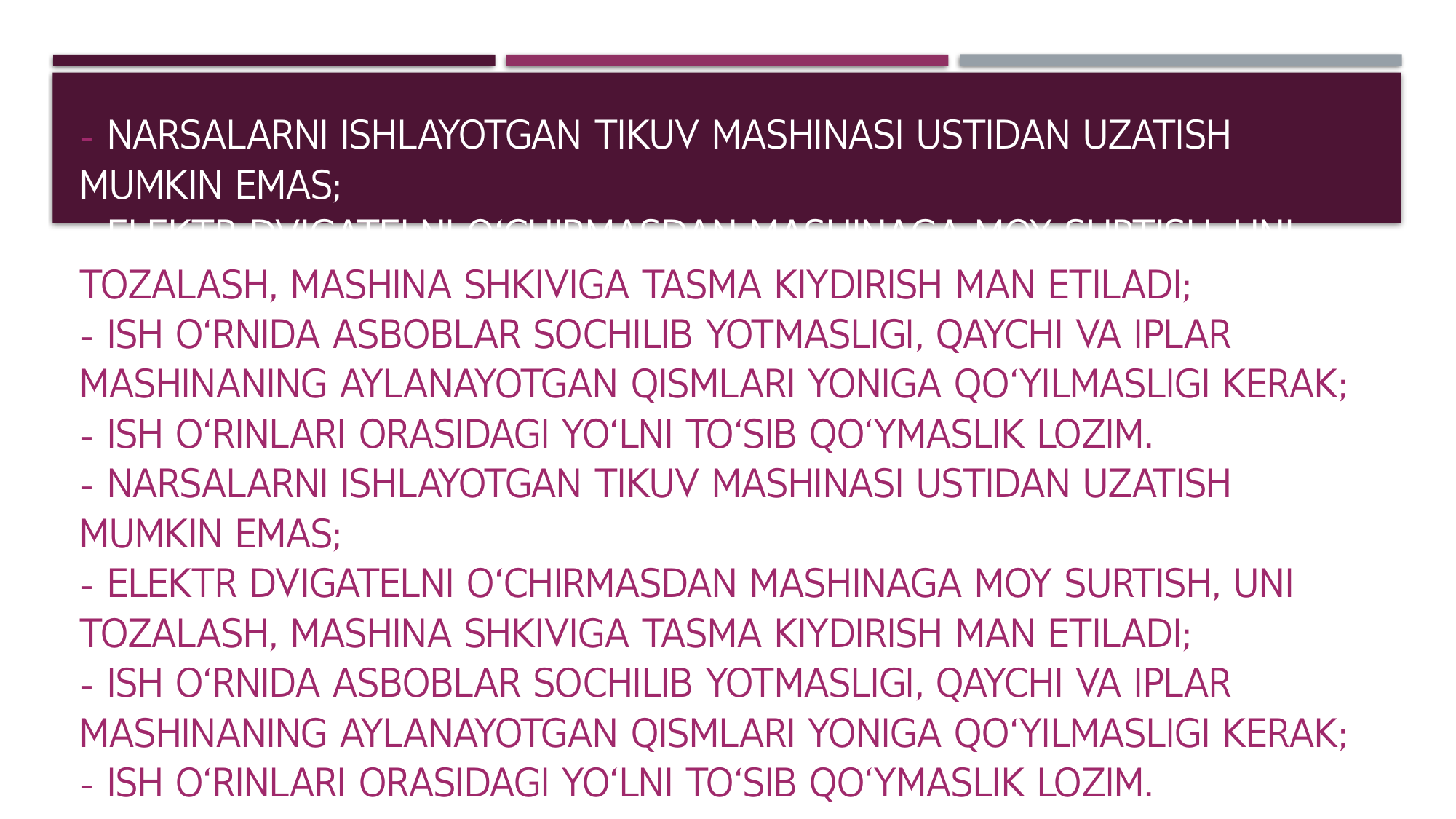

# - narsalarni ishlayotgan tikuv mashinasi ustidan uzatish mumkin emas; - elektr dvigatelni o‘chirmasdan mashinaga moy surtish, uni tozalash, mashina shkiviga tasma kiydirish man etiladi; - ish o‘rnida asboblar sochilib yotmasligi, qaychi va iplar mashinaning aylanayotgan qismlari yoniga qo‘yilmasligi kerak; - ish o‘rinlari orasidagi yo‘lni to‘sib qo‘ymaslik lozim. - narsalarni ishlayotgan tikuv mashinasi ustidan uzatish mumkin emas; - elektr dvigatelni o‘chirmasdan mashinaga moy surtish, uni tozalash, mashina shkiviga tasma kiydirish man etiladi; - ish o‘rnida asboblar sochilib yotmasligi, qaychi va iplar mashinaning aylanayotgan qismlari yoniga qo‘yilmasligi kerak; - ish o‘rinlari orasidagi yo‘lni to‘sib qo‘ymaslik lozim.